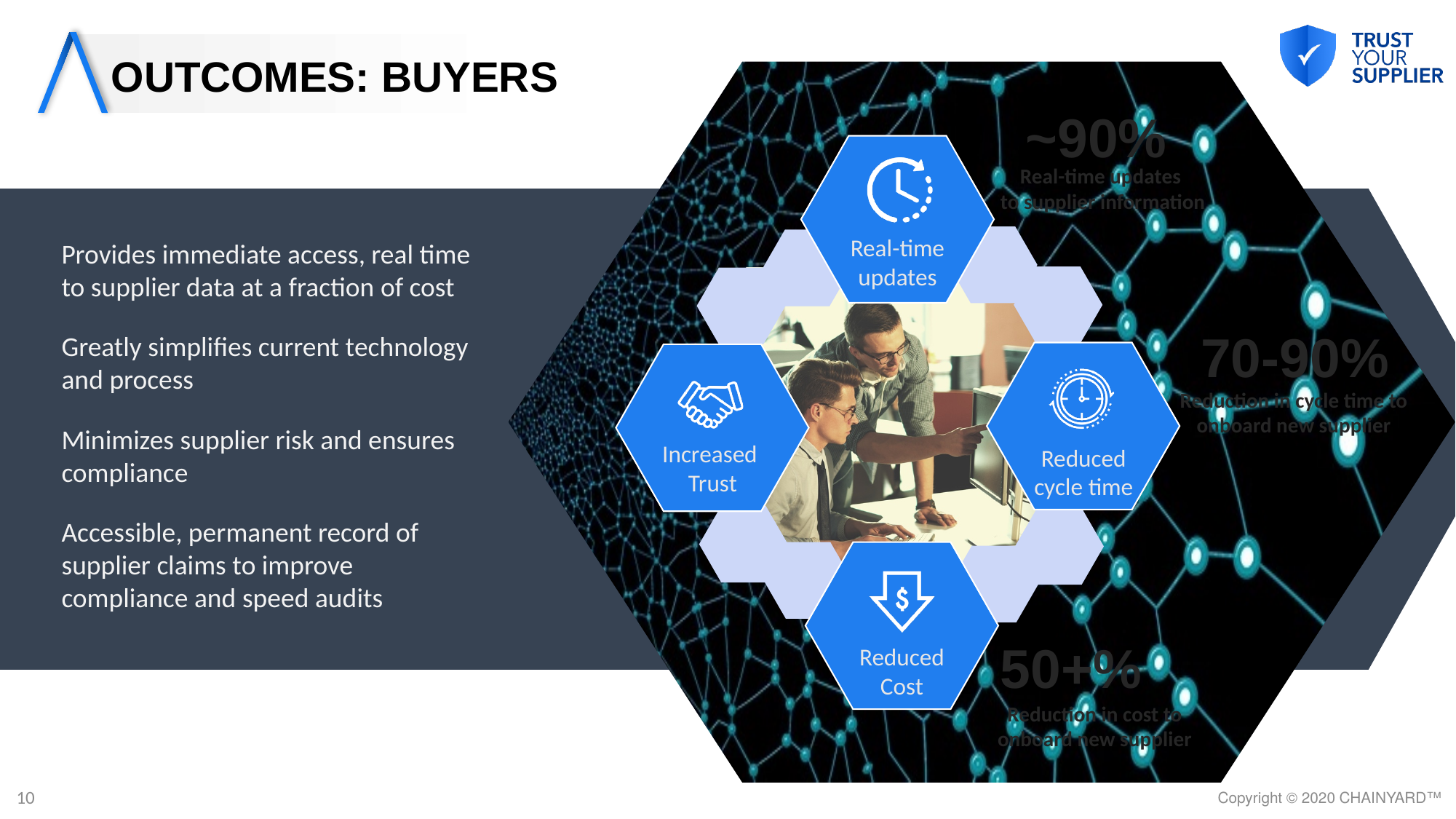

# OUTCOMES: BUYERS

~90%
Real-time updates
to supplier information

Real-time updates

Increased
Trust
Reduced cycle time

Reduced Cost
70-90%
Reduction in cycle time to onboard new supplier
50+%
Reduction in cost to onboard new supplier

Provides immediate access, real time to supplier data at a fraction of cost
Greatly simplifies current technology and process
Minimizes supplier risk and ensures compliance
Accessible, permanent record of supplier claims to improve compliance and speed audits
Copyright © 2020 CHAINYARD™️
10